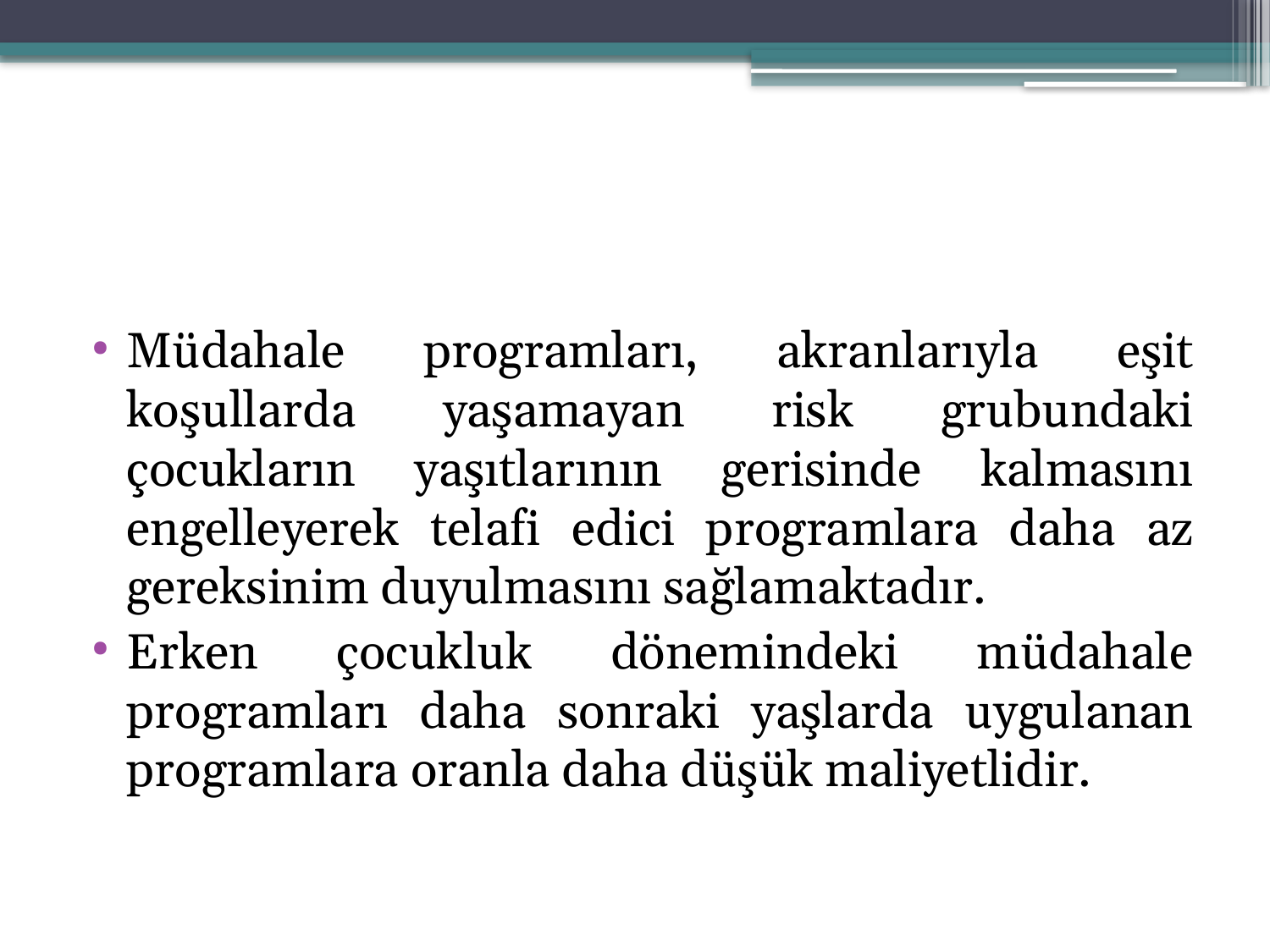

#
Müdahale programları, akranlarıyla eşit koşullarda yaşamayan risk grubundaki çocukların yaşıtlarının gerisinde kalmasını engelleyerek telafi edici programlara daha az gereksinim duyulmasını sağlamaktadır.
Erken çocukluk dönemindeki müdahale programları daha sonraki yaşlarda uygulanan programlara oranla daha düşük maliyetlidir.